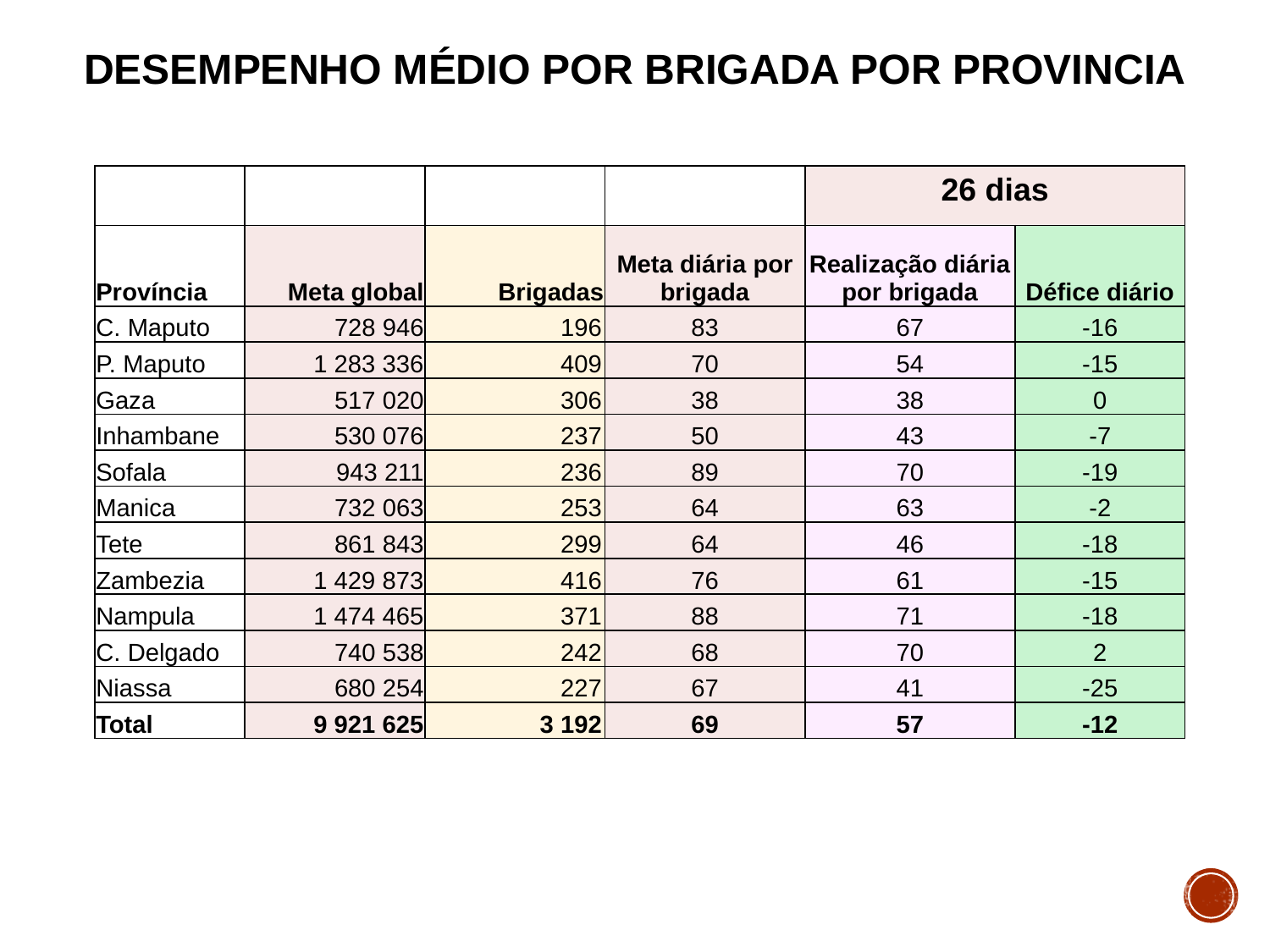

# Desempenho médio por brigada por provincia
|  |  |  |  | 26 dias |  |
| --- | --- | --- | --- | --- | --- |
| Província | Meta global | Brigadas | Meta diária por brigada | Realização diária por brigada | Défice diário |
| C. Maputo | 728 946 | 196 | 83 | 67 | -16 |
| P. Maputo | 1 283 336 | 409 | 70 | 54 | -15 |
| Gaza | 517 020 | 306 | 38 | 38 | 0 |
| Inhambane | 530 076 | 237 | 50 | 43 | -7 |
| Sofala | 943 211 | 236 | 89 | 70 | -19 |
| Manica | 732 063 | 253 | 64 | 63 | -2 |
| Tete | 861 843 | 299 | 64 | 46 | -18 |
| Zambezia | 1 429 873 | 416 | 76 | 61 | -15 |
| Nampula | 1 474 465 | 371 | 88 | 71 | -18 |
| C. Delgado | 740 538 | 242 | 68 | 70 | 2 |
| Niassa | 680 254 | 227 | 67 | 41 | -25 |
| Total | 9 921 625 | 3 192 | 69 | 57 | -12 |